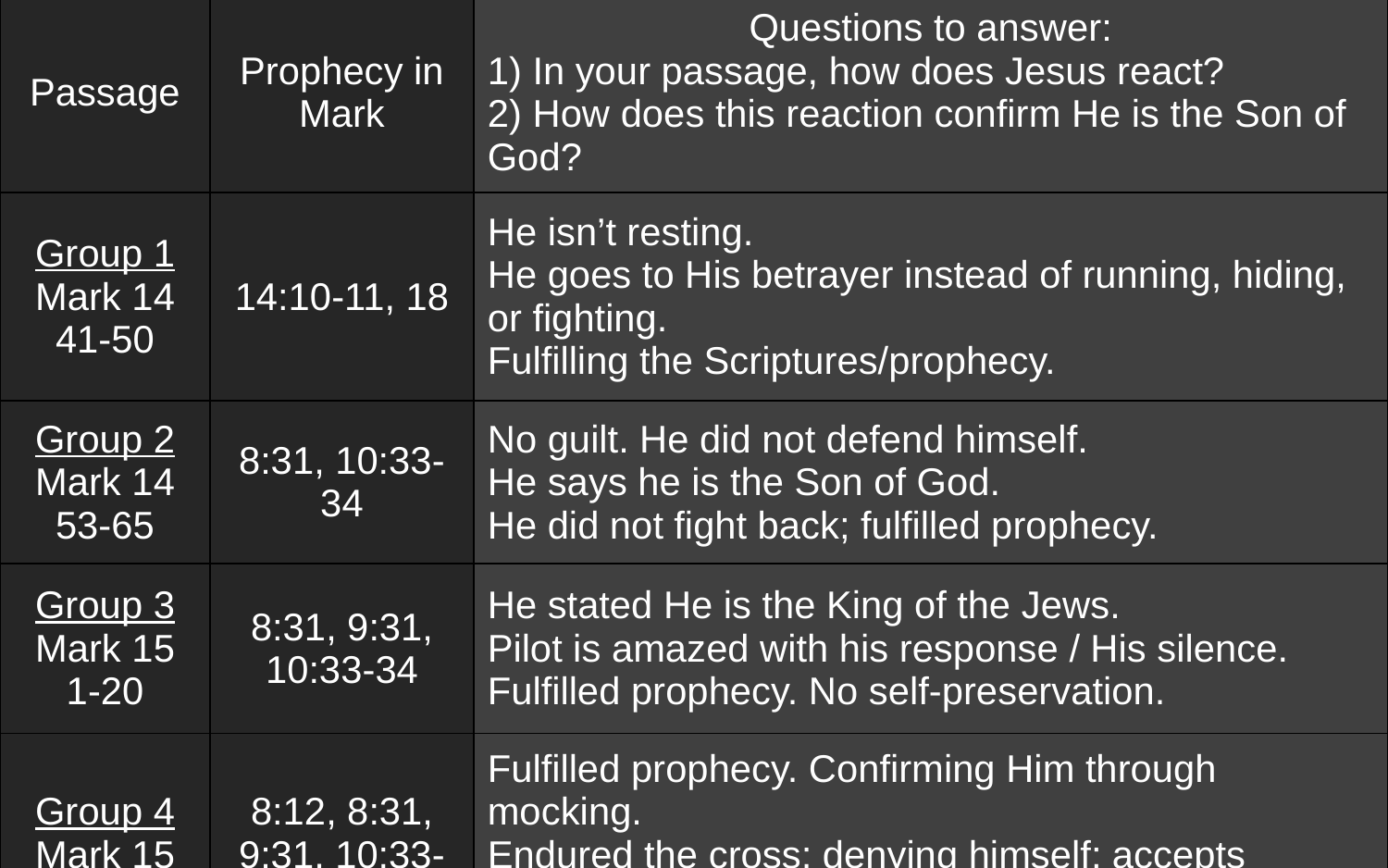

| Passage | Prophecy in Mark | Questions to answer: 1) In your passage, how does Jesus react? 2) How does this reaction confirm He is the Son of God? |
| --- | --- | --- |
| Group 1 Mark 14 41-50 | 14:10-11, 18 | He isn’t resting. He goes to His betrayer instead of running, hiding, or fighting. Fulfilling the Scriptures/prophecy. |
| Group 2 Mark 14 53-65 | 8:31, 10:33-34 | No guilt. He did not defend himself. He says he is the Son of God. He did not fight back; fulfilled prophecy. |
| Group 3 Mark 15 1-20 | 8:31, 9:31, 10:33-34 | He stated He is the King of the Jews. Pilot is amazed with his response / His silence. Fulfilled prophecy. No self-preservation. |
| Group 4 Mark 15 21-39 | 8:12, 8:31, 9:31, 10:33-34 | Fulfilled prophecy. Confirming Him through mocking. Endured the cross; denying himself; accepts shame. Darkness; Forgiveness; Last breath. |